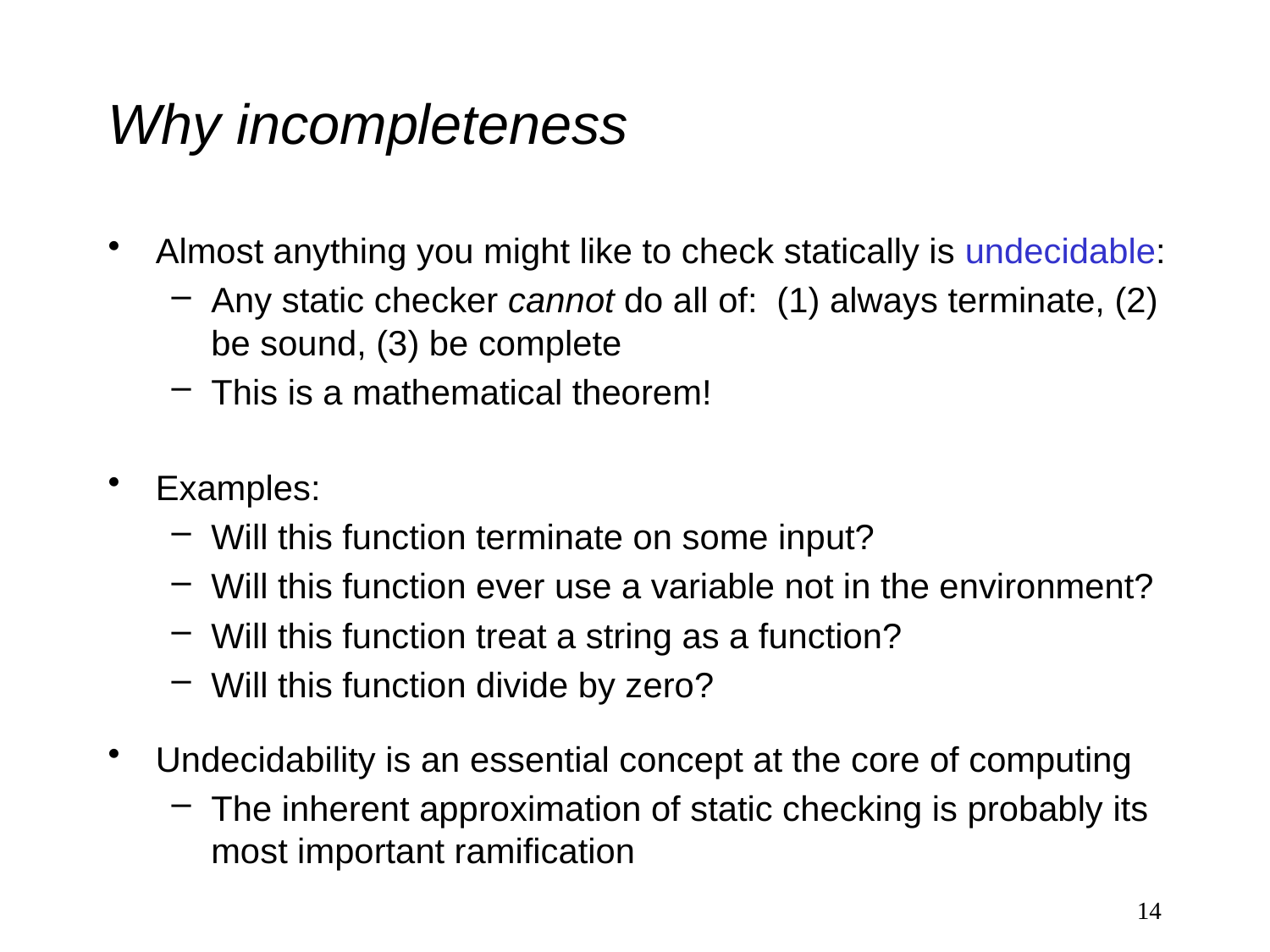

# Why incompleteness
Almost anything you might like to check statically is undecidable:
Any static checker cannot do all of:  (1) always terminate, (2) be sound, (3) be complete
This is a mathematical theorem!

Examples:
Will this function terminate on some input?
Will this function ever use a variable not in the environment?
Will this function treat a string as a function?
Will this function divide by zero?

Undecidability is an essential concept at the core of computing
The inherent approximation of static checking is probably its most important ramification
14